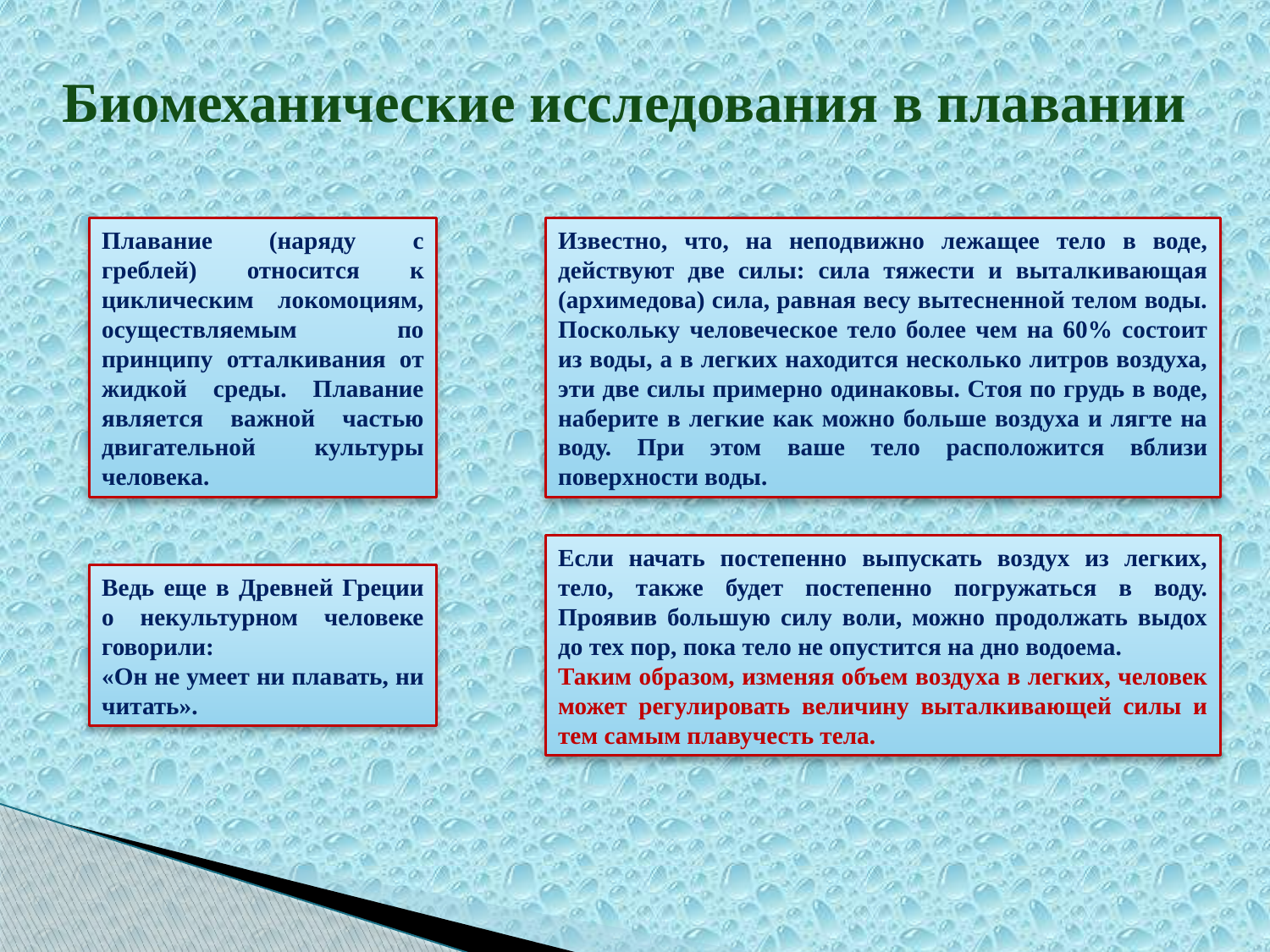

Биомеханические исследования в плавании

Плавание (наряду с греблей) относится к циклическим локомоциям, осуществляемым по принципу отталкивания от жидкой среды. Плавание является важной частью двигательной культуры человека.
Известно, что, на неподвижно лежащее тело в воде, действуют две силы: сила тяжести и выталкивающая (архимедова) сила, равная весу вытесненной телом воды. Поскольку человеческое тело более чем на 60% состоит из воды, а в легких находится несколько литров воздуха, эти две силы примерно одинаковы. Стоя по грудь в воде, наберите в легкие как можно больше воздуха и лягте на воду. При этом ваше тело расположится вблизи поверхности воды.
Если начать постепенно выпускать воздух из легких, тело, также будет постепенно погружаться в воду. Проявив большую силу воли, можно продолжать выдох до тех пор, пока тело не опустится на дно водоема.
Таким образом, изменяя объем воздуха в легких, человек может регулировать величину выталкивающей силы и тем самым плавучесть тела.
Ведь еще в Древней Греции о некультурном человеке говорили:
«Он не умеет ни плавать, ни читать».